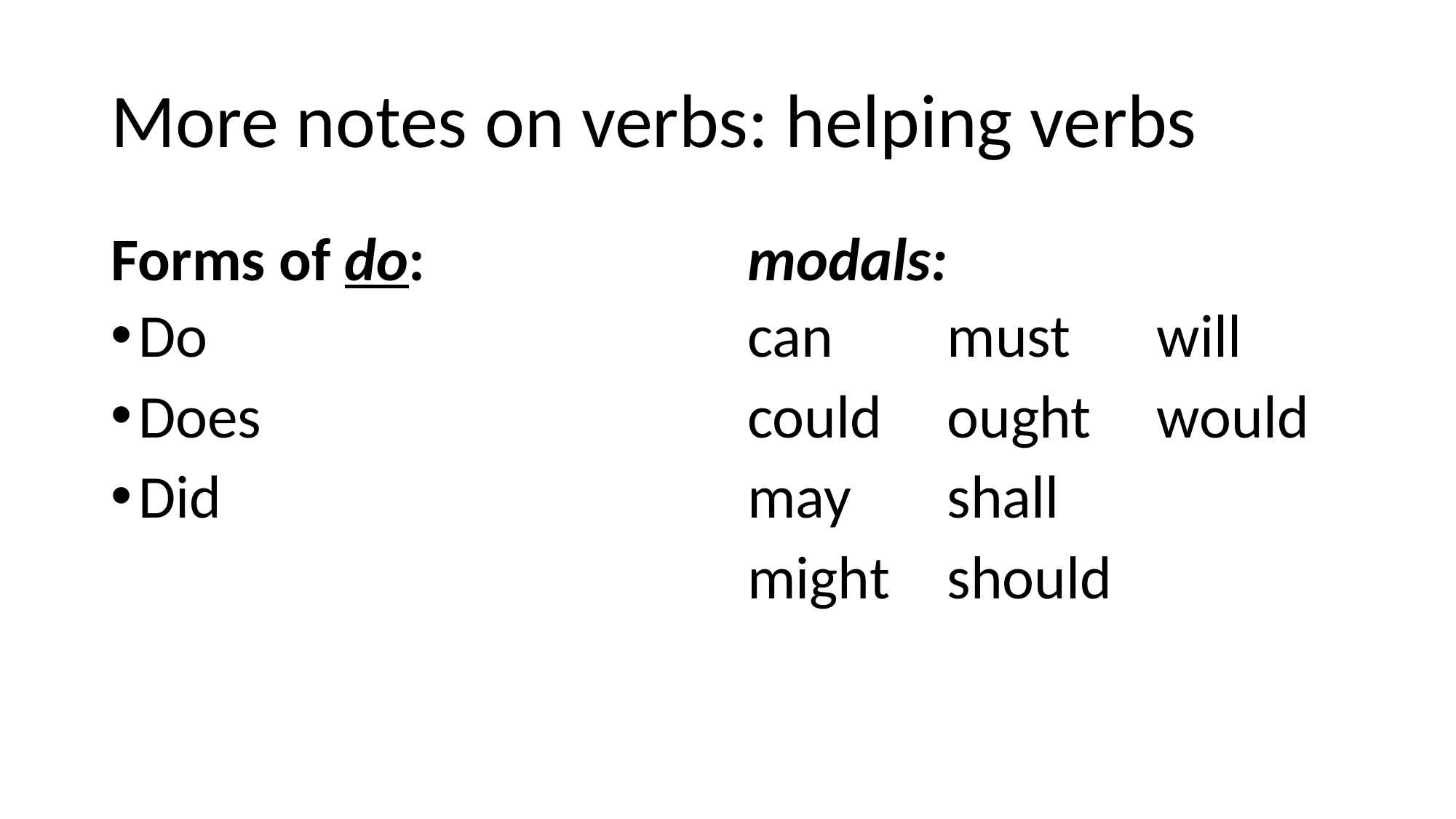

# More notes on verbs: helping verbs
Forms of do:
modals:
Do
Does
Did

can
could
may
might
must
ought
shall
should
will
would